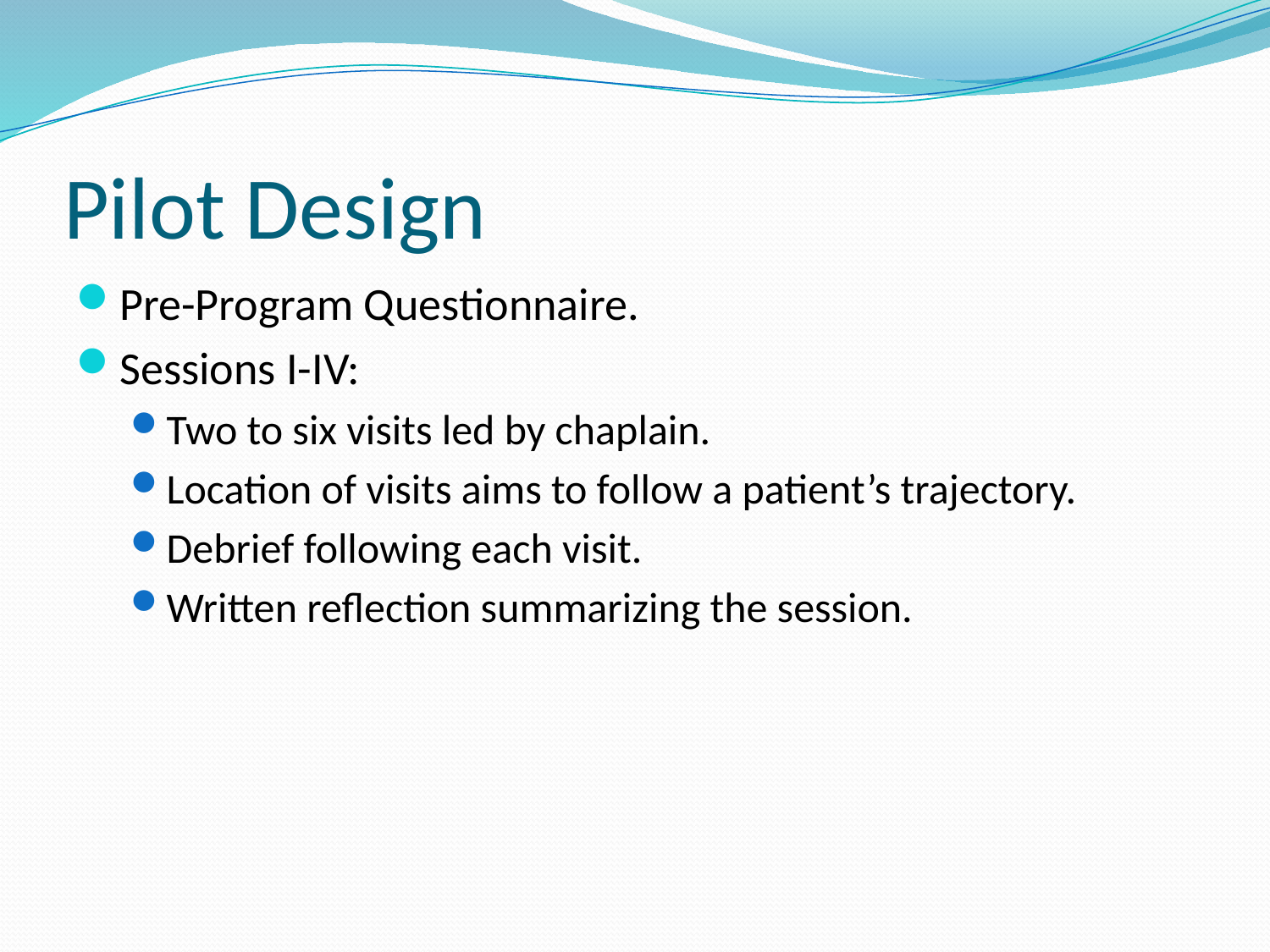

# Pilot Design
Pre-Program Questionnaire.
Sessions I-IV:
Two to six visits led by chaplain.
Location of visits aims to follow a patient’s trajectory.
Debrief following each visit.
Written reflection summarizing the session.